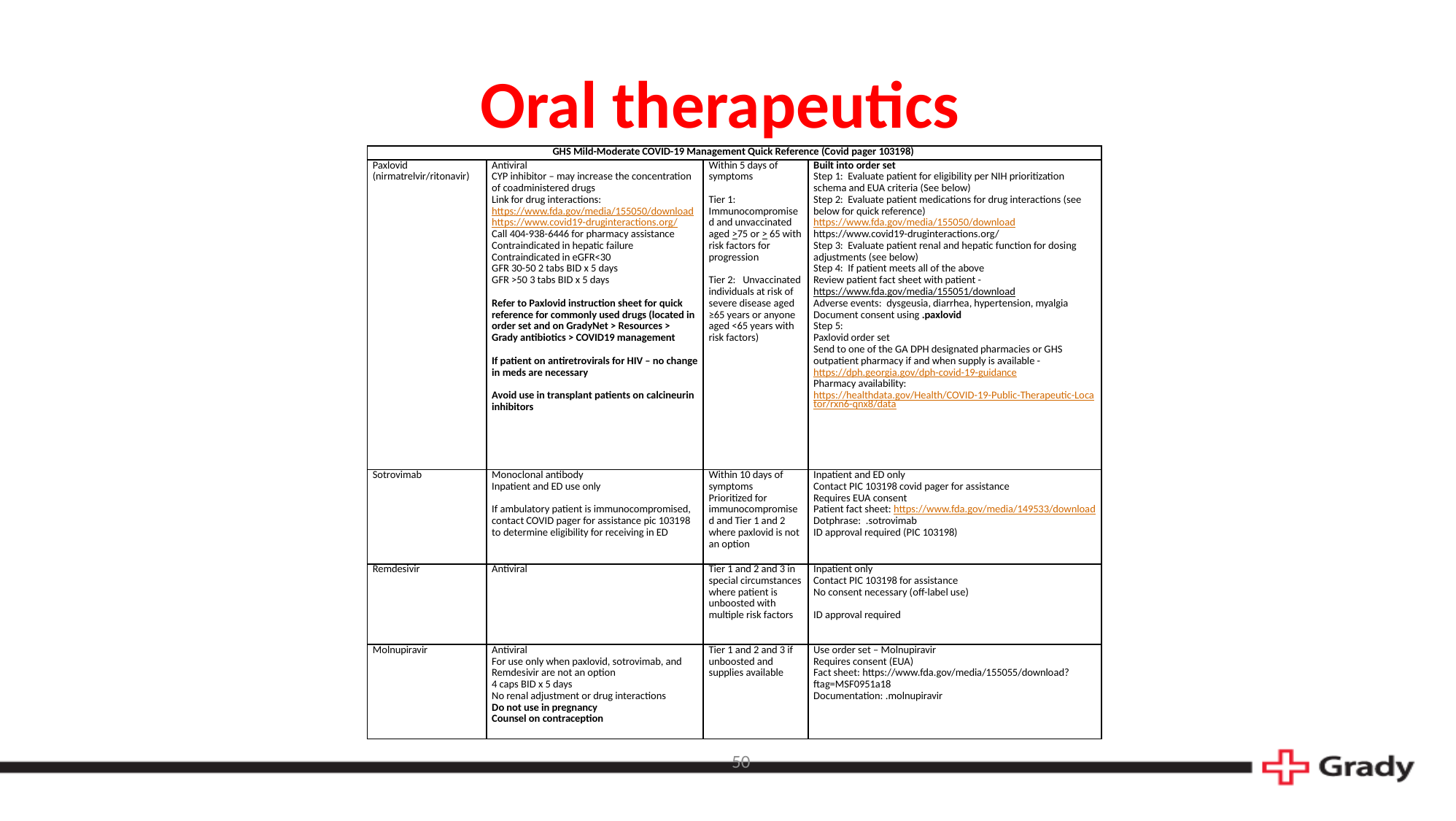

# Oral therapeutics
| GHS Mild-Moderate COVID-19 Management Quick Reference (Covid pager 103198) |  |  |  |
| --- | --- | --- | --- |
| Paxlovid (nirmatrelvir/ritonavir) | Antiviral CYP inhibitor – may increase the concentration of coadministered drugs Link for drug interactions: https://www.fda.gov/media/155050/download https://www.covid19-druginteractions.org/ Call 404-938-6446 for pharmacy assistance Contraindicated in hepatic failure Contraindicated in eGFR<30 GFR 30-50 2 tabs BID x 5 days GFR >50 3 tabs BID x 5 days   Refer to Paxlovid instruction sheet for quick reference for commonly used drugs (located in order set and on GradyNet > Resources > Grady antibiotics > COVID19 management   If patient on antiretrovirals for HIV – no change in meds are necessary   Avoid use in transplant patients on calcineurin inhibitors | Within 5 days of symptoms   Tier 1: Immunocompromised and unvaccinated aged >75 or > 65 with risk factors for progression   Tier 2: Unvaccinated individuals at risk of severe disease aged ≥65 years or anyone aged <65 years with risk factors) | Built into order set Step 1: Evaluate patient for eligibility per NIH prioritization schema and EUA criteria (See below) Step 2: Evaluate patient medications for drug interactions (see below for quick reference) https://www.fda.gov/media/155050/download https://www.covid19-druginteractions.org/ Step 3: Evaluate patient renal and hepatic function for dosing adjustments (see below) Step 4: If patient meets all of the above Review patient fact sheet with patient - https://www.fda.gov/media/155051/download Adverse events: dysgeusia, diarrhea, hypertension, myalgia Document consent using .paxlovid Step 5: Paxlovid order set Send to one of the GA DPH designated pharmacies or GHS outpatient pharmacy if and when supply is available - https://dph.georgia.gov/dph-covid-19-guidance Pharmacy availability: https://healthdata.gov/Health/COVID-19-Public-Therapeutic-Locator/rxn6-qnx8/data |
| Sotrovimab | Monoclonal antibody Inpatient and ED use only   If ambulatory patient is immunocompromised, contact COVID pager for assistance pic 103198 to determine eligibility for receiving in ED | Within 10 days of symptoms Prioritized for immunocompromised and Tier 1 and 2 where paxlovid is not an option | Inpatient and ED only Contact PIC 103198 covid pager for assistance Requires EUA consent Patient fact sheet: https://www.fda.gov/media/149533/download Dotphrase: .sotrovimab ID approval required (PIC 103198) |
| Remdesivir | Antiviral | Tier 1 and 2 and 3 in special circumstances where patient is unboosted with multiple risk factors | Inpatient only Contact PIC 103198 for assistance No consent necessary (off-label use)   ID approval required |
| Molnupiravir | Antiviral For use only when paxlovid, sotrovimab, and Remdesivir are not an option 4 caps BID x 5 days No renal adjustment or drug interactions Do not use in pregnancy Counsel on contraception | Tier 1 and 2 and 3 if unboosted and supplies available | Use order set – Molnupiravir Requires consent (EUA) Fact sheet: https://www.fda.gov/media/155055/download?ftag=MSF0951a18 Documentation: .molnupiravir |
50